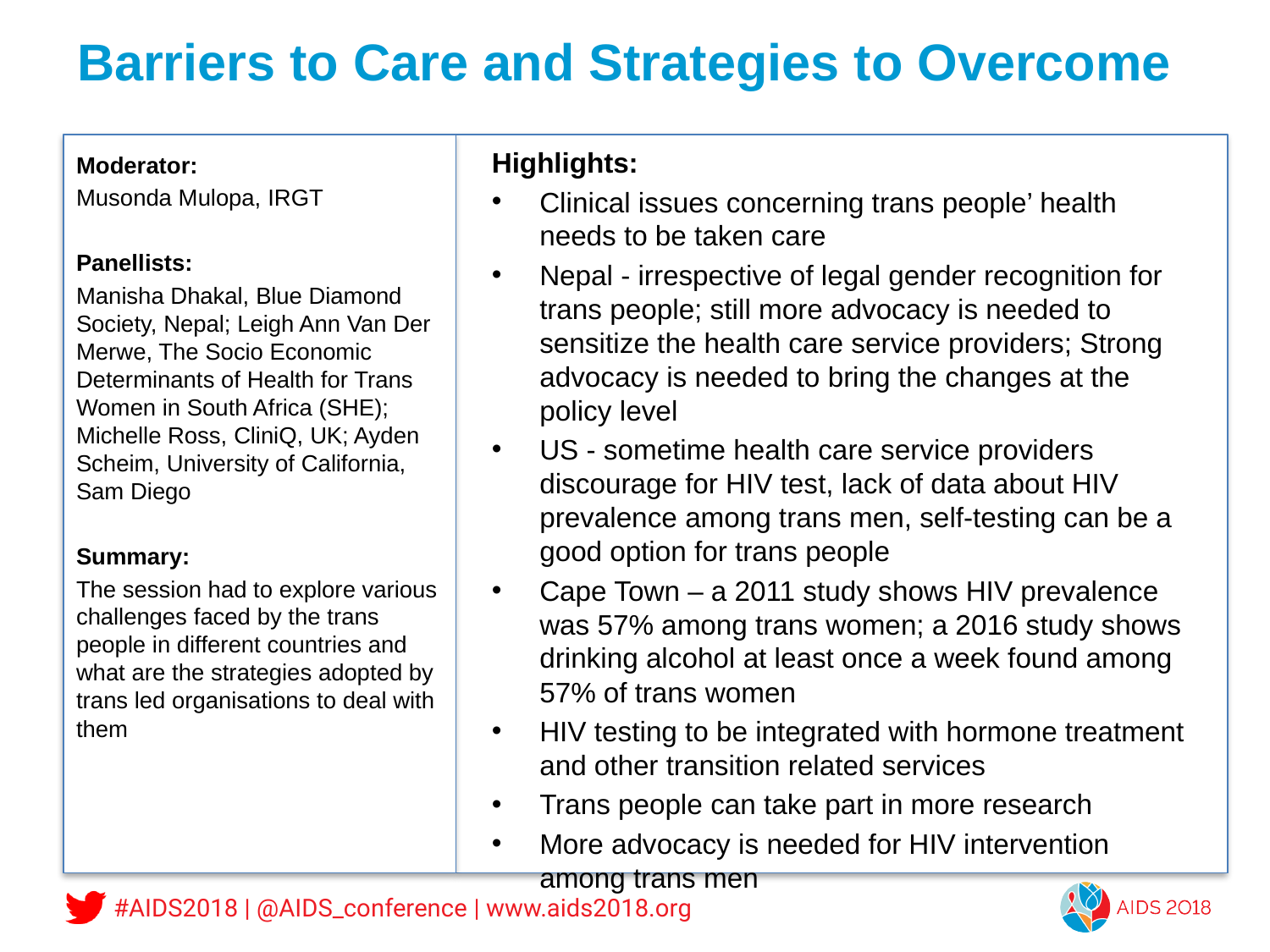

# Barriers to Care and Strategies to Overcome

Moderator:
Musonda Mulopa, IRGT

Panellists:
Manisha Dhakal, Blue Diamond Society, Nepal; Leigh Ann Van Der Merwe, The Socio Economic Determinants of Health for Trans Women in South Africa (SHE); Michelle Ross, CliniQ, UK; Ayden Scheim, University of California, Sam Diego

Summary:
The session had to explore various challenges faced by the trans people in different countries and what are the strategies adopted by trans led organisations to deal with them

Highlights:
Clinical issues concerning trans people’ health needs to be taken care
Nepal - irrespective of legal gender recognition for trans people; still more advocacy is needed to sensitize the health care service providers; Strong advocacy is needed to bring the changes at the policy level
US - sometime health care service providers discourage for HIV test, lack of data about HIV prevalence among trans men, self-testing can be a good option for trans people
Cape Town – a 2011 study shows HIV prevalence was 57% among trans women; a 2016 study shows drinking alcohol at least once a week found among 57% of trans women
HIV testing to be integrated with hormone treatment and other transition related services
Trans people can take part in more research
More advocacy is needed for HIV intervention among trans men